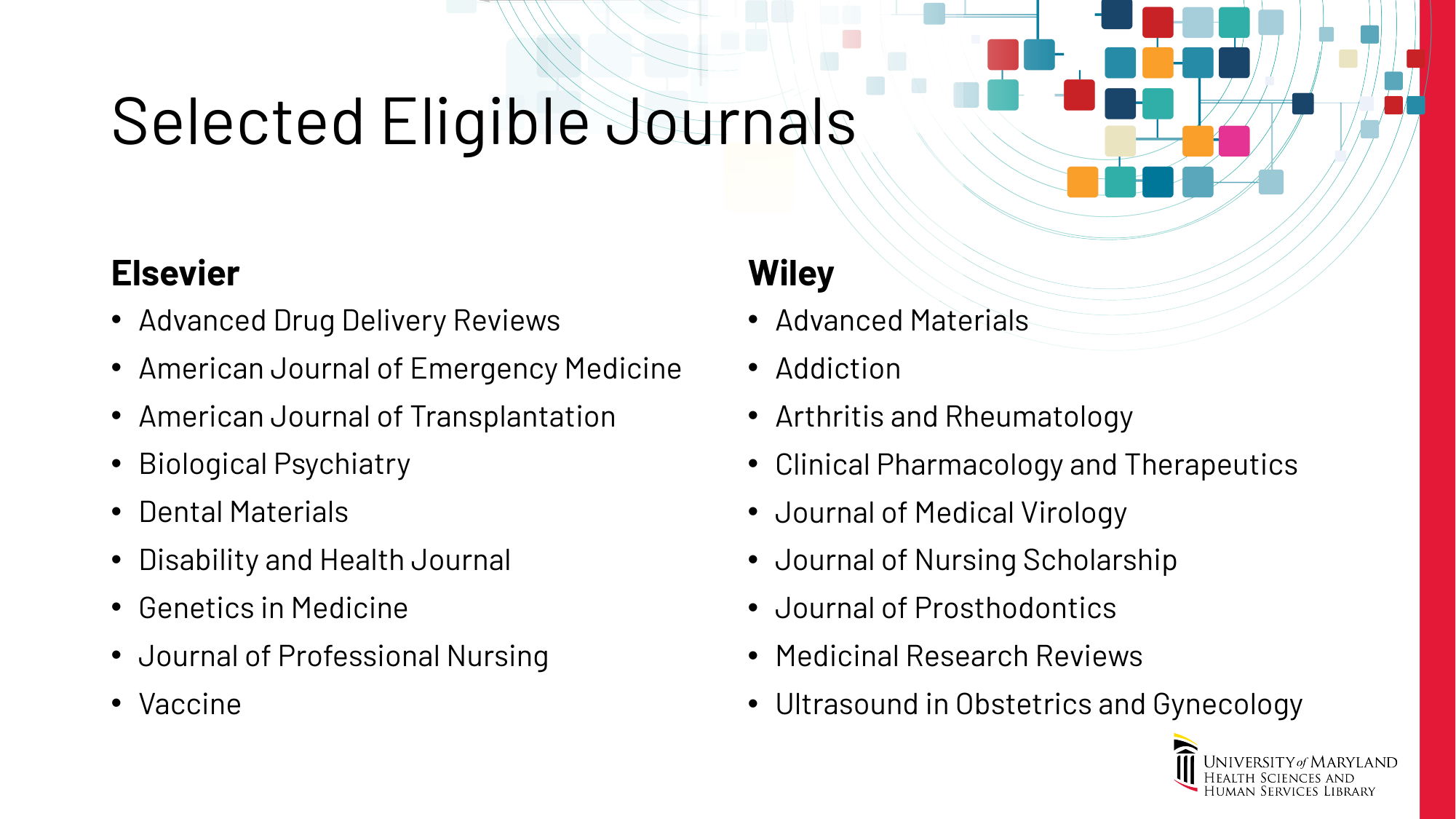

# Selected Eligible Journals
Elsevier
Wiley
Advanced Drug Delivery Reviews
American Journal of Emergency Medicine
American Journal of Transplantation
Biological Psychiatry
Dental Materials
Disability and Health Journal
Genetics in Medicine
Journal of Professional Nursing
Vaccine

Advanced Materials
Addiction
Arthritis and Rheumatology
Clinical Pharmacology and Therapeutics
Journal of Medical Virology
Journal of Nursing Scholarship
Journal of Prosthodontics
Medicinal Research Reviews
Ultrasound in Obstetrics and Gynecology